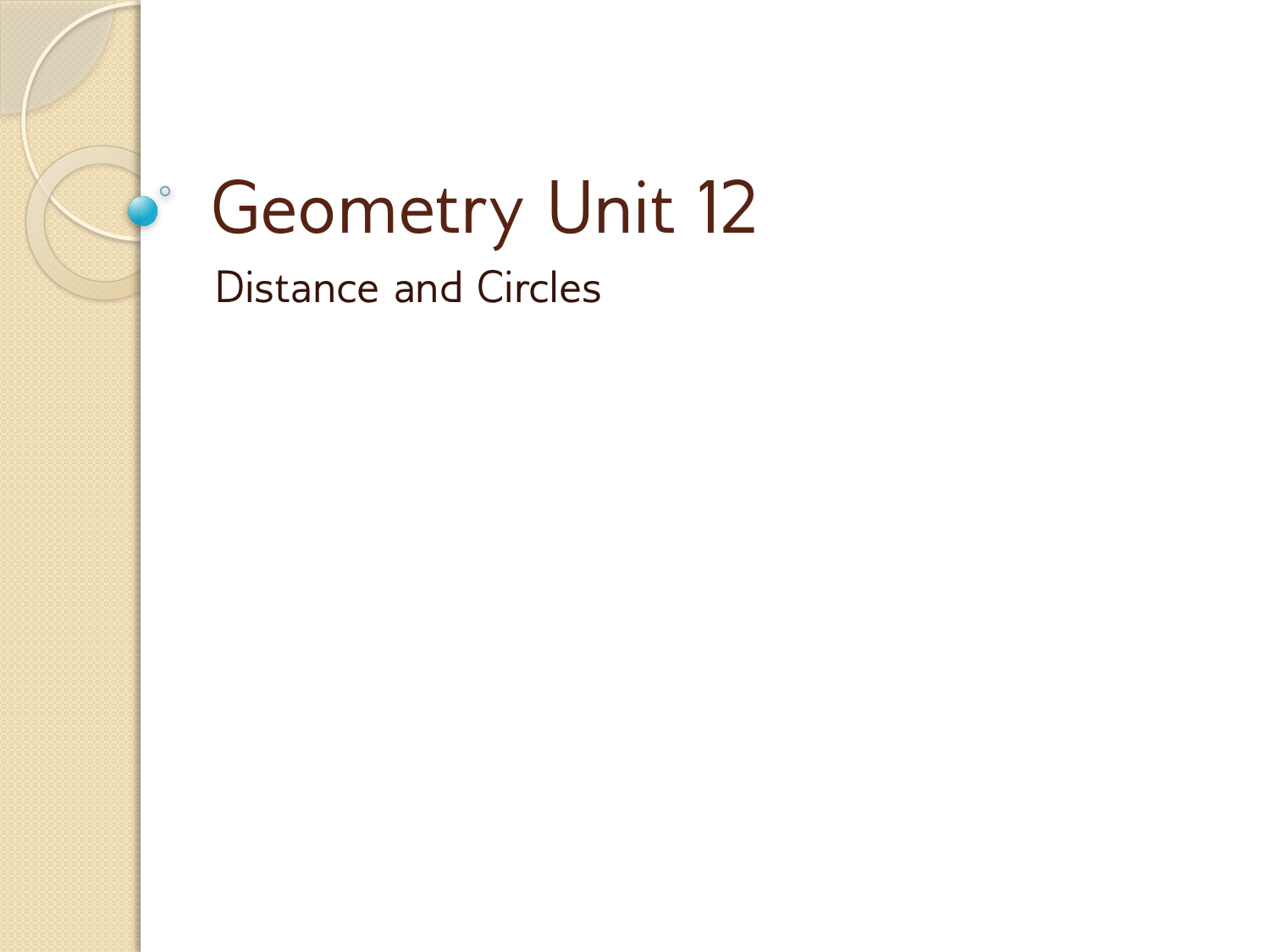

# Geometry Unit 12
Distance and Circles